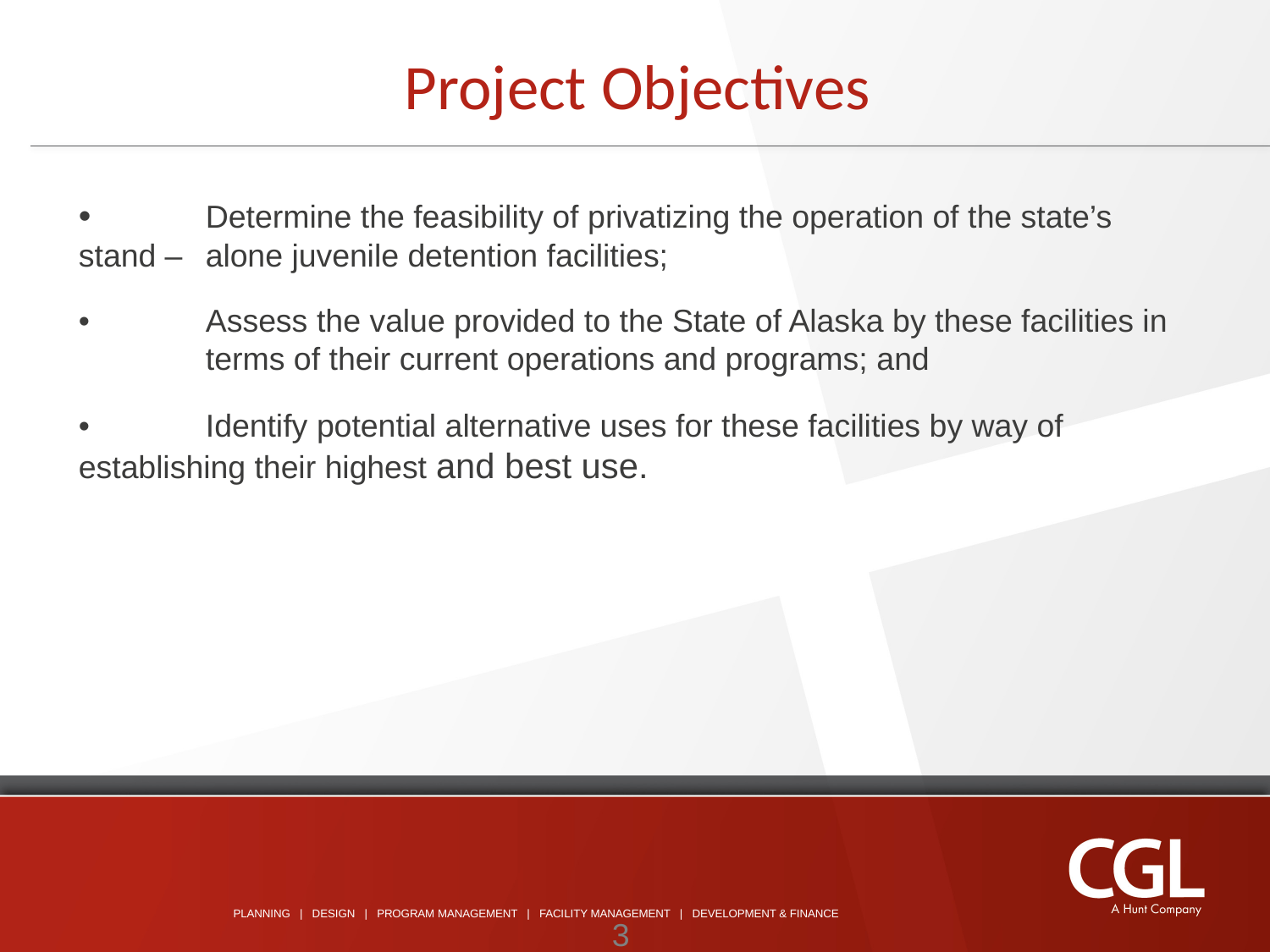

# Project Objectives
•	Determine the feasibility of privatizing the operation of the state’s stand –	alone juvenile detention facilities;
•	Assess the value provided to the State of Alaska by these facilities in 	terms of their current operations and programs; and
•	Identify potential alternative uses for these facilities by way of 	establishing their highest and best use.

3